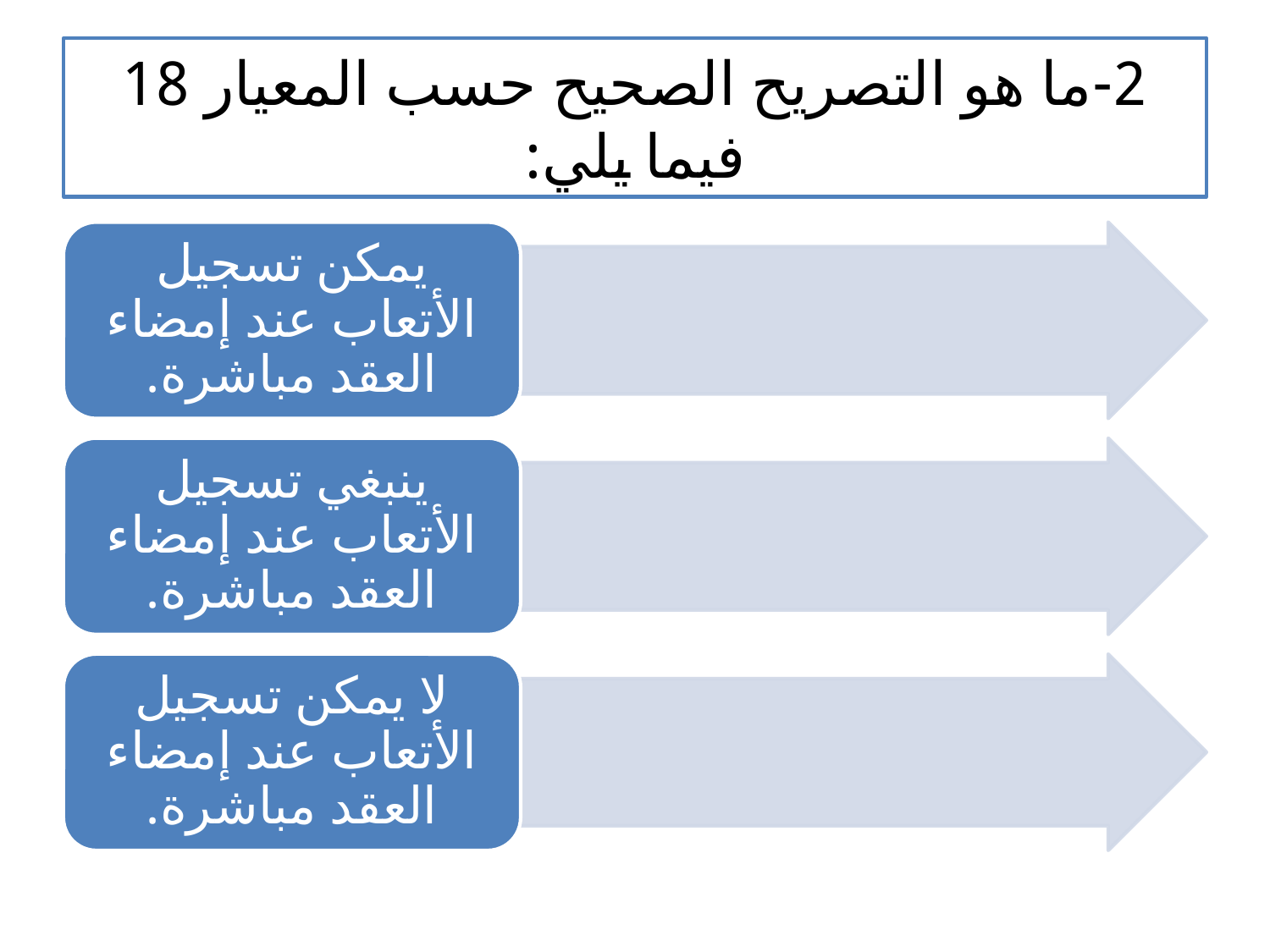

# 2-ما هو التصريح الصحيح حسب المعيار 18 فيما يلي:
يمكن تسجيل الأتعاب عند إمضاء العقد مباشرة.
ينبغي تسجيل الأتعاب عند إمضاء العقد مباشرة.
لا يمكن تسجيل الأتعاب عند إمضاء العقد مباشرة.